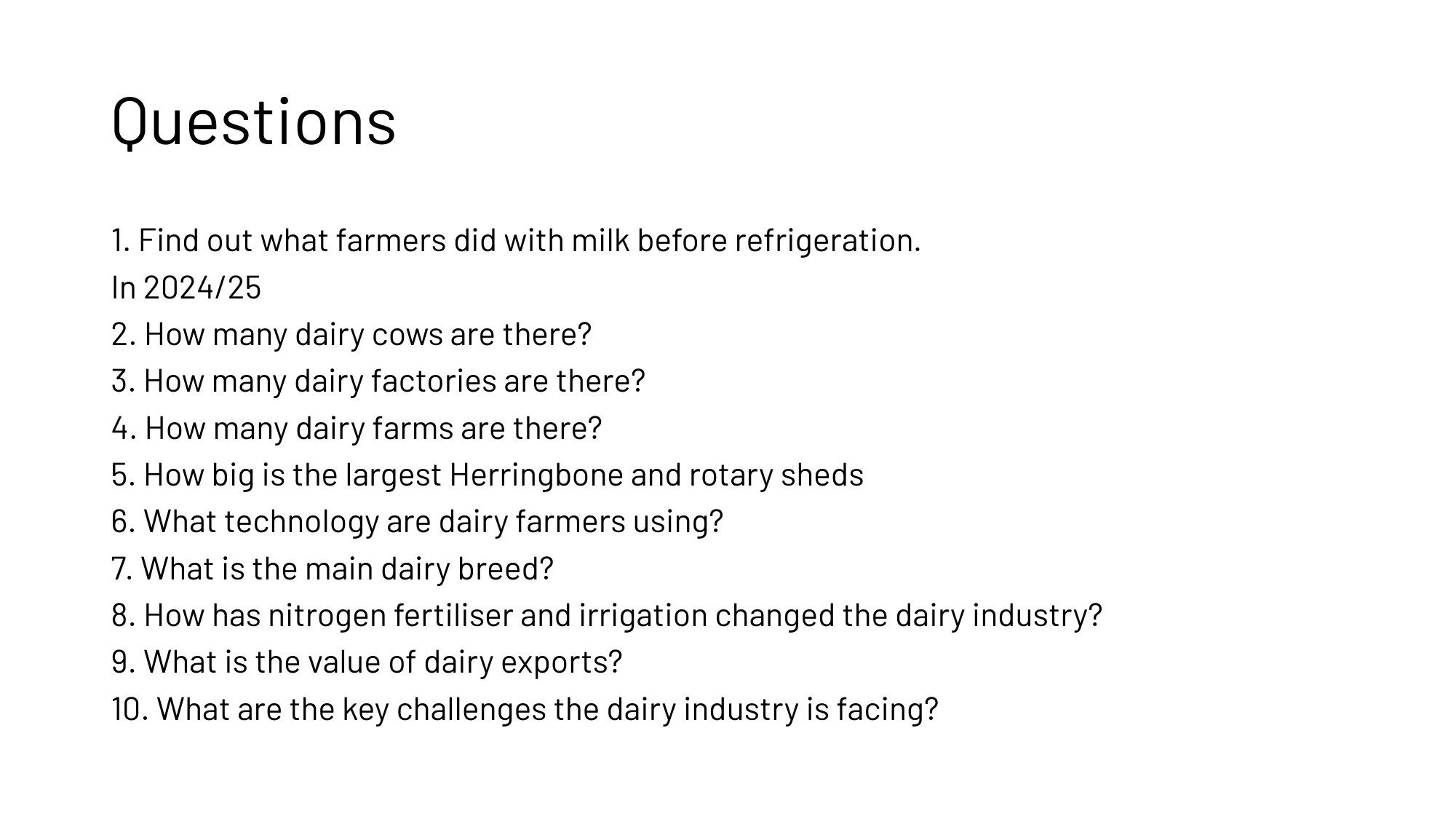

# Questions
1. Find out what farmers did with milk before refrigeration.
In 2024/25
2. How many dairy cows are there?
3. How many dairy factories are there?
4. How many dairy farms are there?
5. How big is the largest Herringbone and rotary sheds
6. What technology are dairy farmers using?
7. What is the main dairy breed?
8. How has nitrogen fertiliser and irrigation changed the dairy industry?
9. What is the value of dairy exports?
10. What are the key challenges the dairy industry is facing?